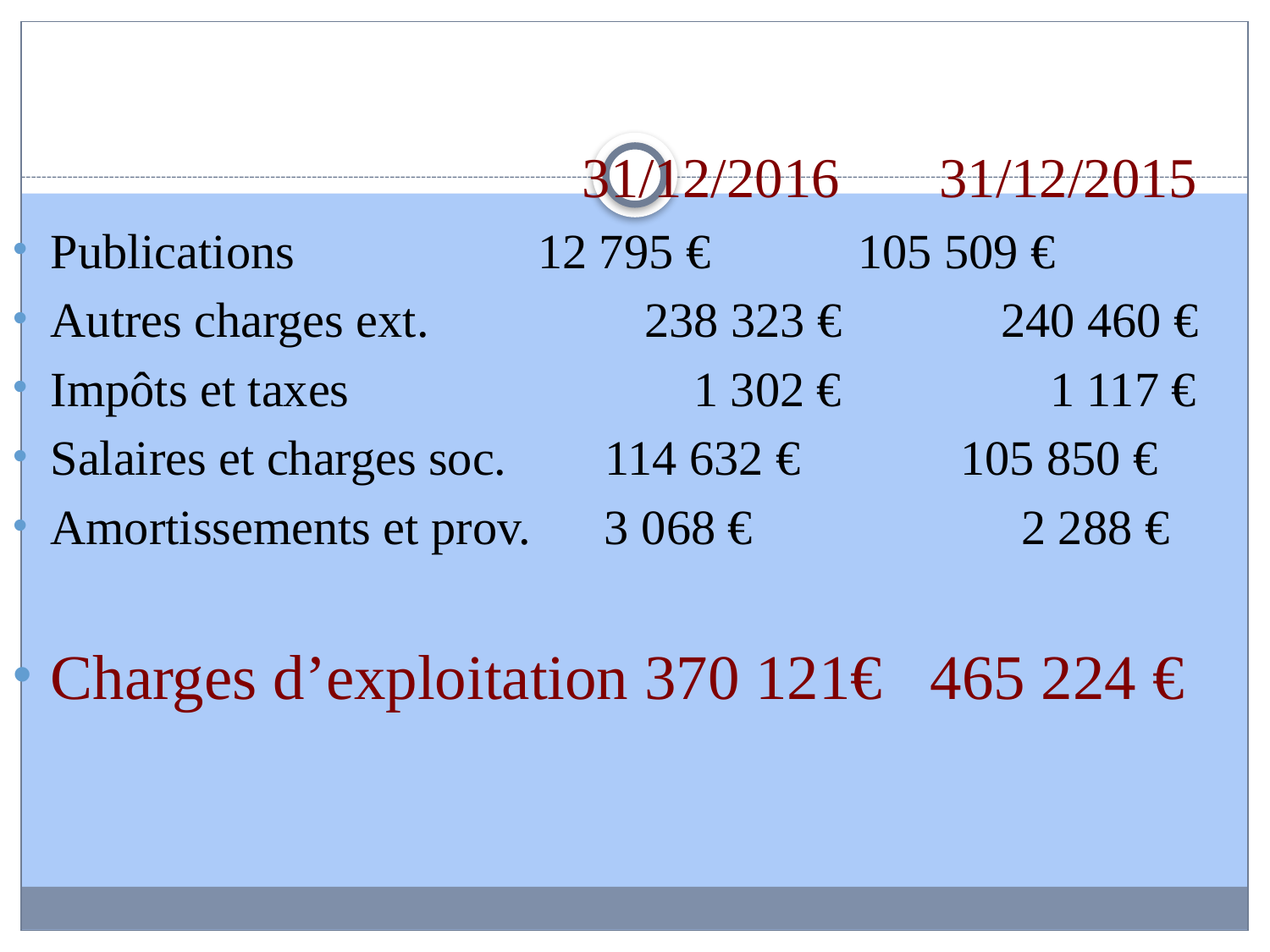

31/12/2016       31/12/2015
Publications	                   12 795 €            105 509 €
Autres charges ext.  	       238 323 €	     240 460 €
Impôts et taxes		           1 302 €	         1 117 €
Salaires et charges soc.        114 632 €             105 850 €
Amortissements et prov.      3 068 €	                 2 288 €

Charges d’exploitation 370 121€   465 224 €